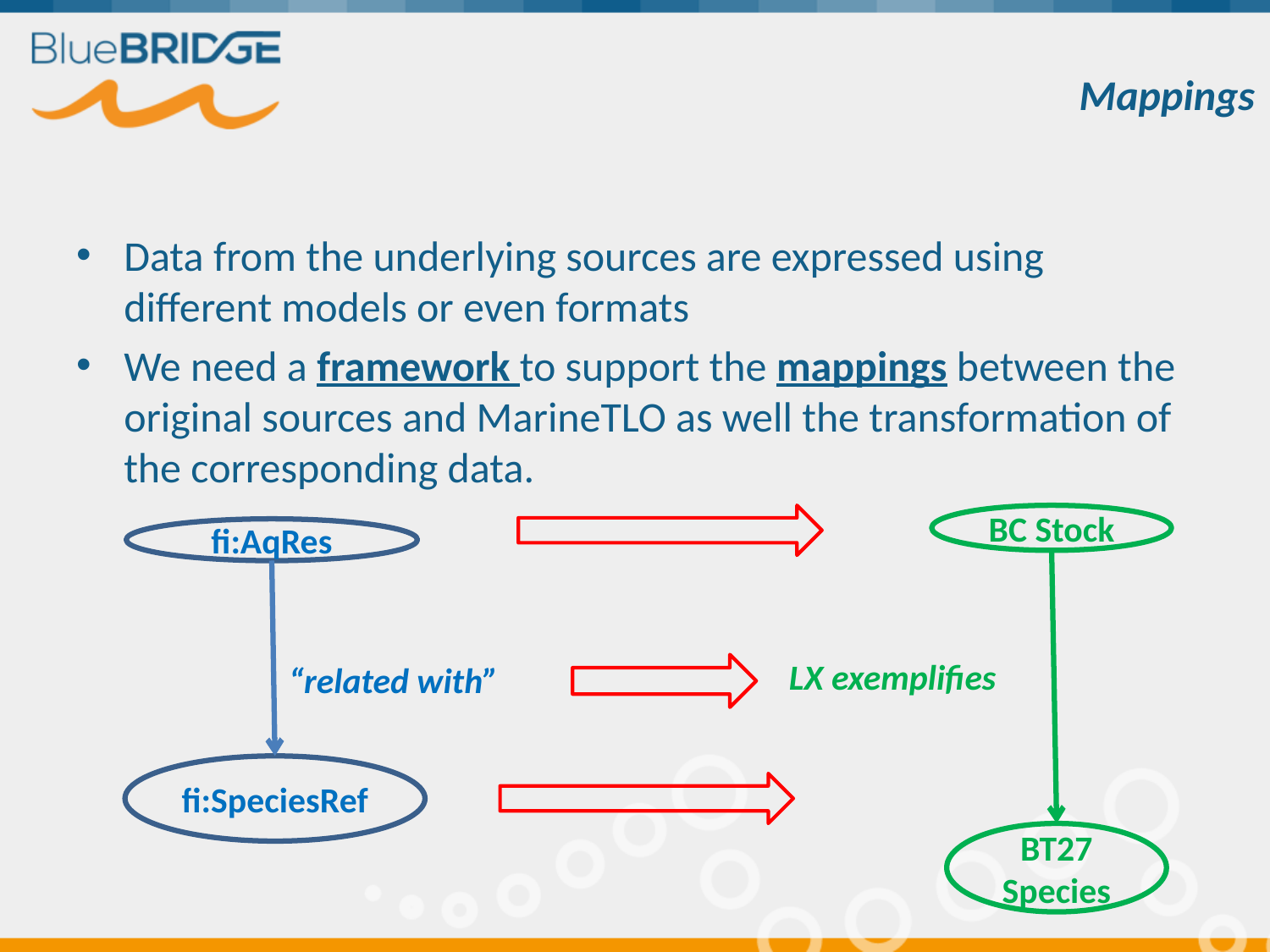

# Mappings
Data from the underlying sources are expressed using different models or even formats
We need a framework to support the mappings between the original sources and MarineTLO as well the transformation of the corresponding data.

BC Stock
fi:AqRes
LX exemplifies
“related with”

fi:SpeciesRef

BT27 Species